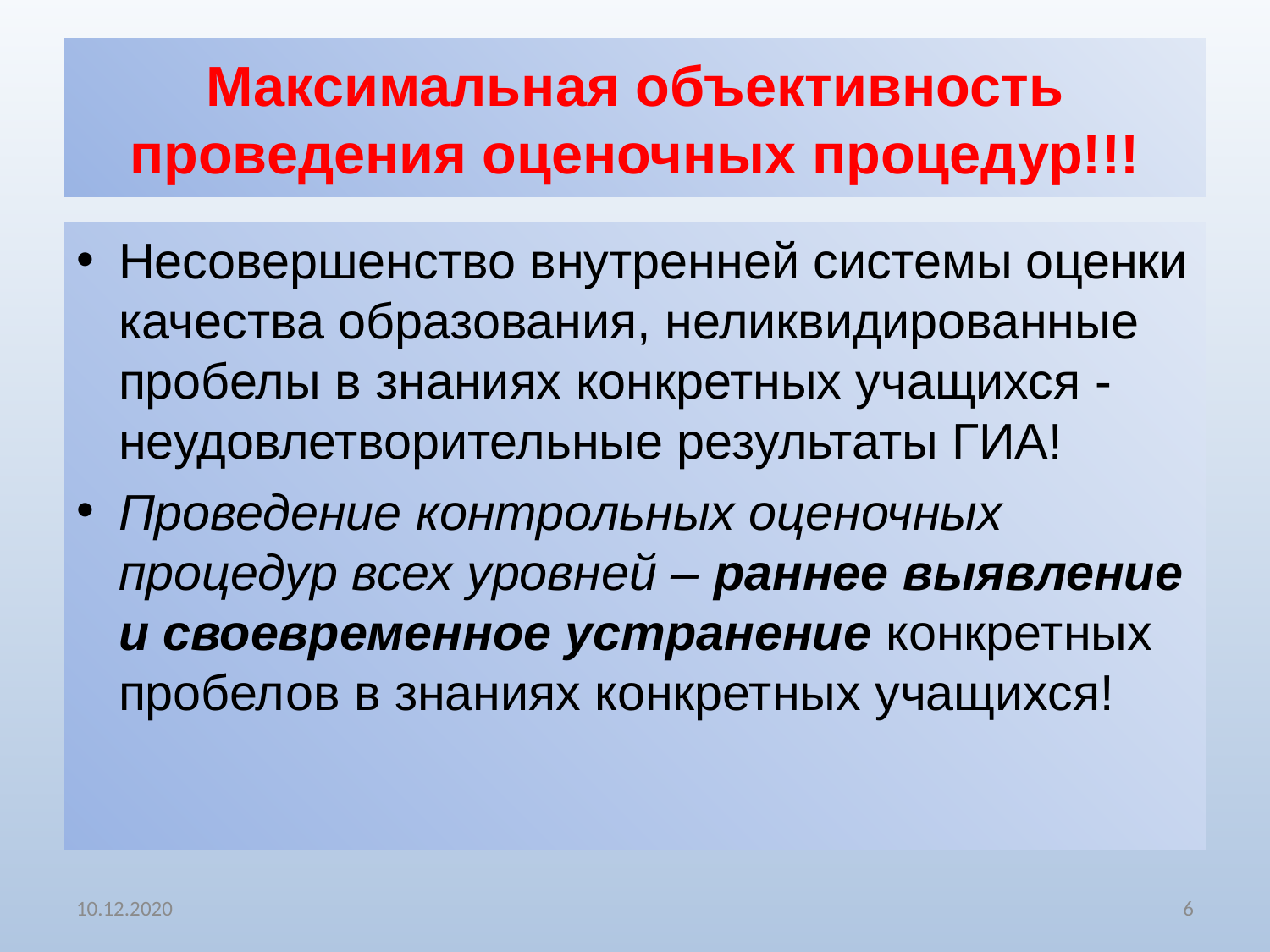

# Максимальная объективность проведения оценочных процедур!!!
Несовершенство внутренней системы оценки качества образования, неликвидированные пробелы в знаниях конкретных учащихся - неудовлетворительные результаты ГИА!
Проведение контрольных оценочных процедур всех уровней – раннее выявление и своевременное устранение конкретных пробелов в знаниях конкретных учащихся!

10.12.2020
6